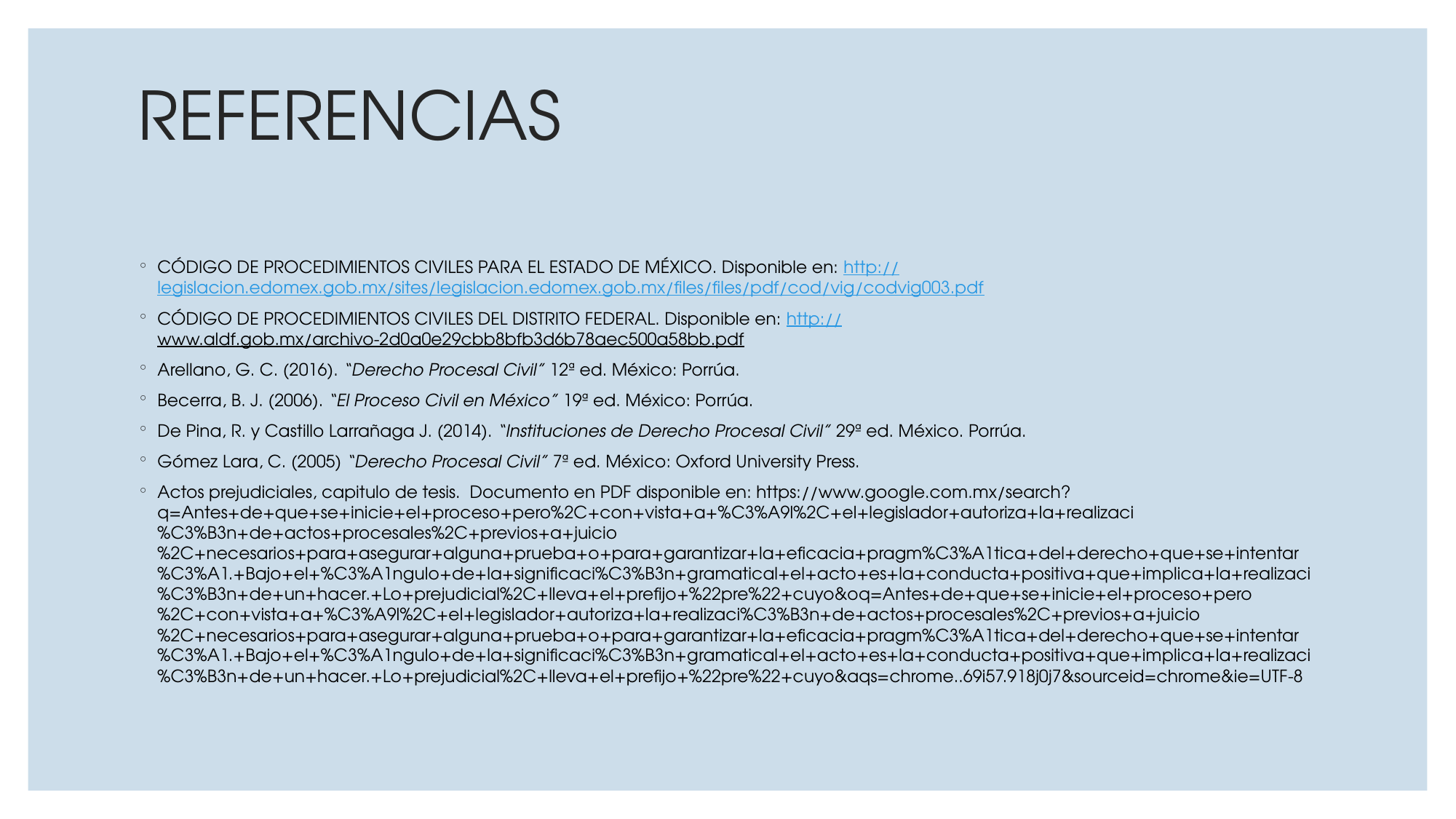

# REFERENCIAS
CÓDIGO DE PROCEDIMIENTOS CIVILES PARA EL ESTADO DE MÉXICO. Disponible en: http://legislacion.edomex.gob.mx/sites/legislacion.edomex.gob.mx/files/files/pdf/cod/vig/codvig003.pdf
CÓDIGO DE PROCEDIMIENTOS CIVILES DEL DISTRITO FEDERAL. Disponible en: http://www.aldf.gob.mx/archivo-2d0a0e29cbb8bfb3d6b78aec500a58bb.pdf
Arellano, G. C. (2016). “Derecho Procesal Civil” 12ª ed. México: Porrúa.
Becerra, B. J. (2006). “El Proceso Civil en México” 19ª ed. México: Porrúa.
De Pina, R. y Castillo Larrañaga J. (2014). “Instituciones de Derecho Procesal Civil” 29ª ed. México. Porrúa.
Gómez Lara, C. (2005) “Derecho Procesal Civil” 7ª ed. México: Oxford University Press.
Actos prejudiciales, capitulo de tesis.  Documento en PDF disponible en: https://www.google.com.mx/search?q=Antes+de+que+se+inicie+el+proceso+pero%2C+con+vista+a+%C3%A9l%2C+el+legislador+autoriza+la+realizaci%C3%B3n+de+actos+procesales%2C+previos+a+juicio%2C+necesarios+para+asegurar+alguna+prueba+o+para+garantizar+la+eficacia+pragm%C3%A1tica+del+derecho+que+se+intentar%C3%A1.+Bajo+el+%C3%A1ngulo+de+la+significaci%C3%B3n+gramatical+el+acto+es+la+conducta+positiva+que+implica+la+realizaci%C3%B3n+de+un+hacer.+Lo+prejudicial%2C+lleva+el+prefijo+%22pre%22+cuyo&oq=Antes+de+que+se+inicie+el+proceso+pero%2C+con+vista+a+%C3%A9l%2C+el+legislador+autoriza+la+realizaci%C3%B3n+de+actos+procesales%2C+previos+a+juicio%2C+necesarios+para+asegurar+alguna+prueba+o+para+garantizar+la+eficacia+pragm%C3%A1tica+del+derecho+que+se+intentar%C3%A1.+Bajo+el+%C3%A1ngulo+de+la+significaci%C3%B3n+gramatical+el+acto+es+la+conducta+positiva+que+implica+la+realizaci%C3%B3n+de+un+hacer.+Lo+prejudicial%2C+lleva+el+prefijo+%22pre%22+cuyo&aqs=chrome..69i57.918j0j7&sourceid=chrome&ie=UTF-8